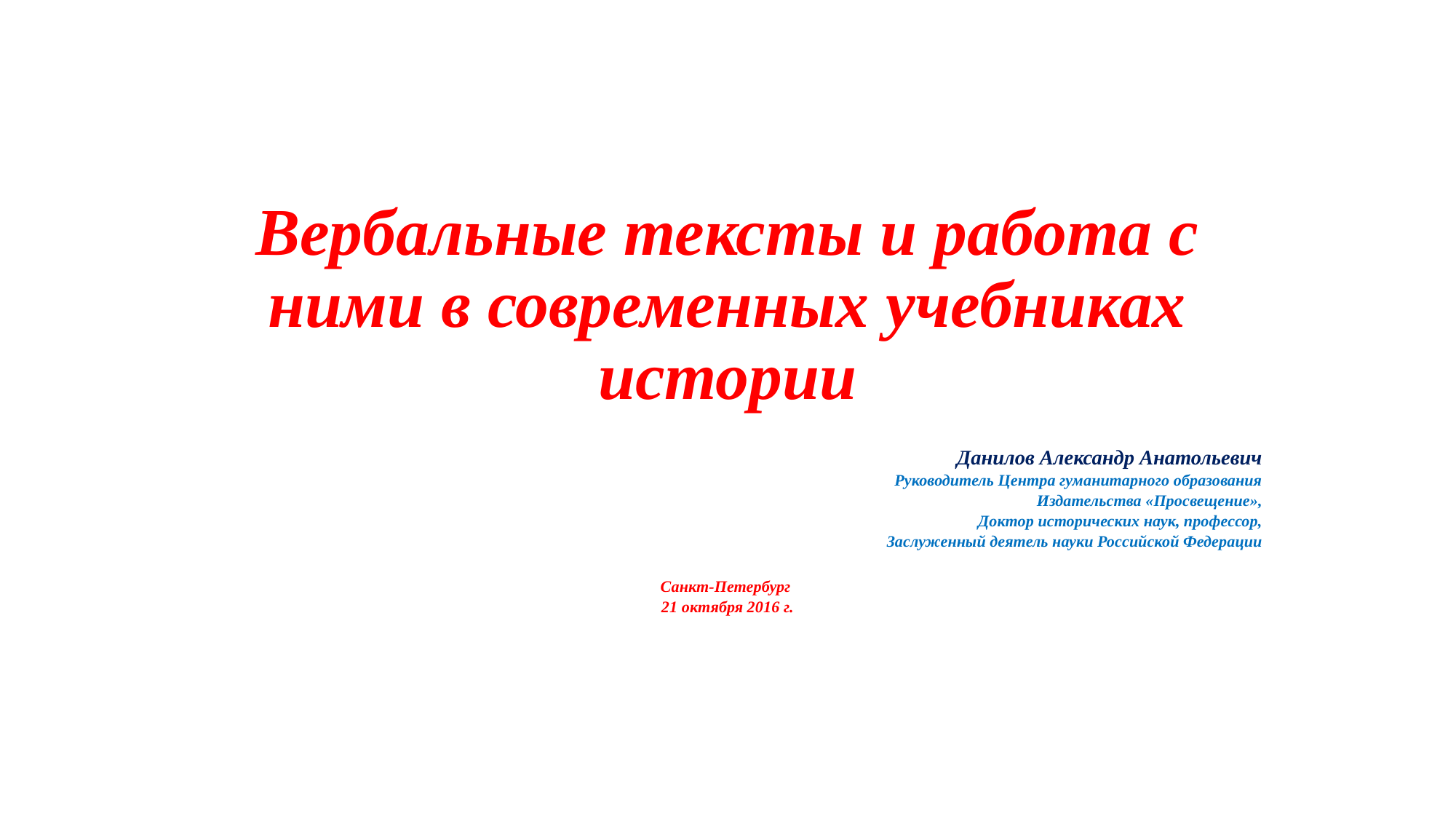

# Вербальные тексты и работа с ними в современных учебниках истории

Данилов Александр Анатольевич
Руководитель Центра гуманитарного образования
Издательства «Просвещение»,
Доктор исторических наук, профессор,
Заслуженный деятель науки Российской Федерации

Санкт-Петербург
21 октября 2016 г.